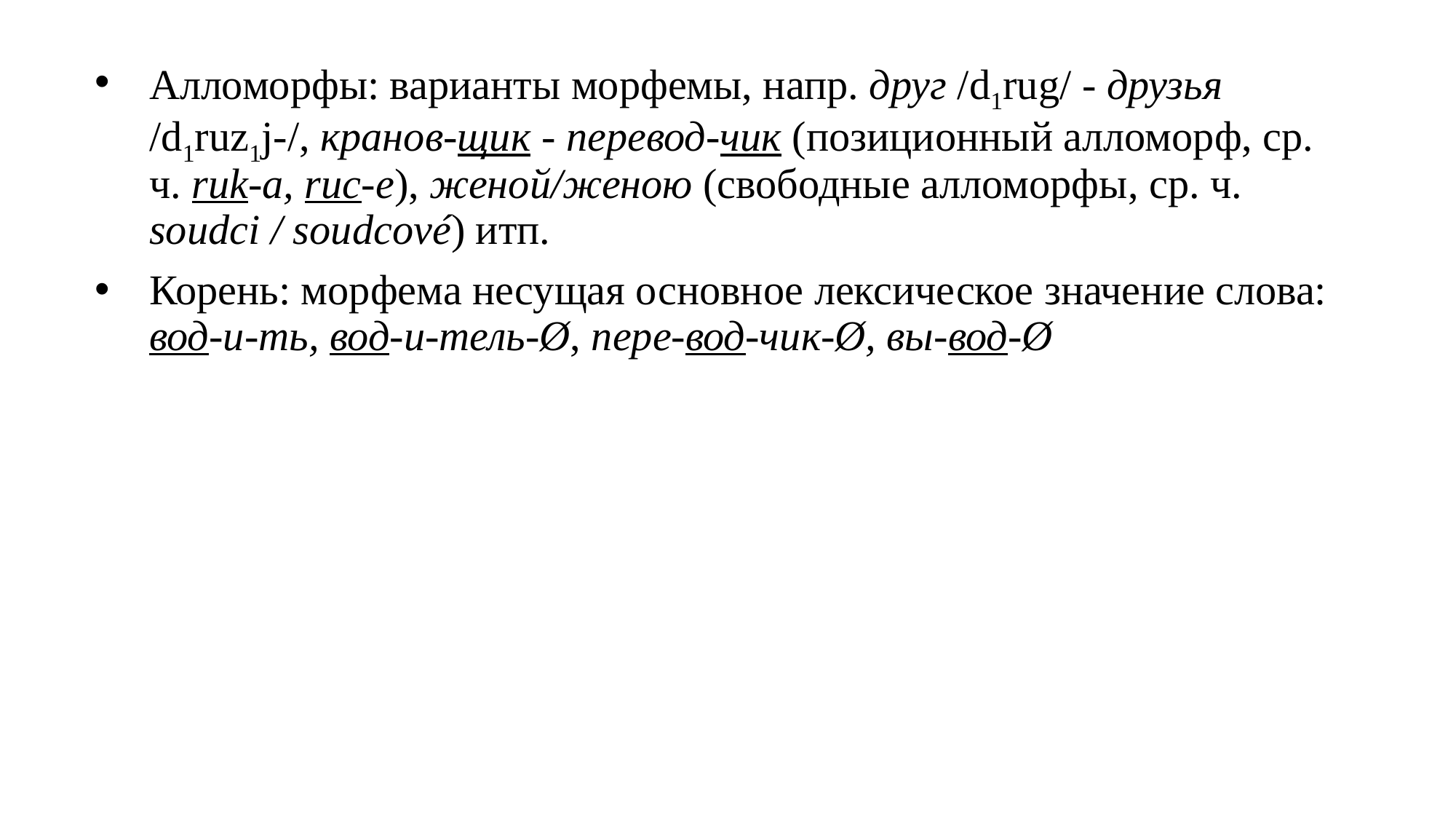

Алломорфы: варианты морфемы, напр. друг /d1rug/ - друзья /d1ruz1j-/, кранов-щик - перевод-чик (позиционный алломорф, ср. ч. ruk-a, ruc-e), женой/женою (свободные алломорфы, ср. ч. soudci / soudcové) итп.
Корень: морфема несущая основное лексическое значение слова: вод-и-ть, вод-и-тель-Ø, пере-вод-чик-Ø, вы-вод-Ø